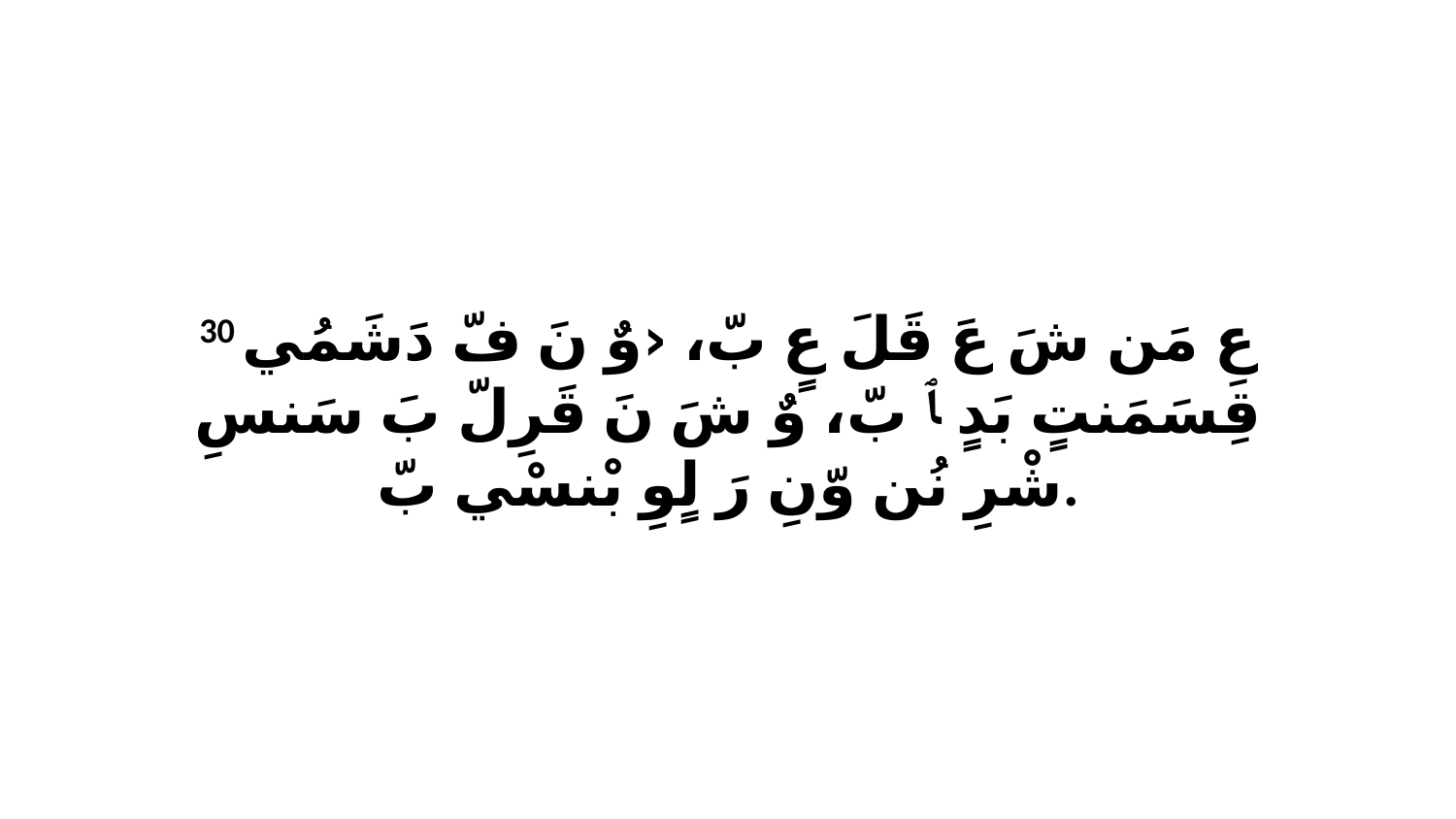

30 عِ مَن شَ عَ قَلَ عٍ بّ، ‹وٌ نَ فّ دَشَمُي قِسَمَنتٍ بَدٍ ﭑ بّ، وٌ شَ نَ قَرِلّ بَ سَنسِ شْرِ نُن وّنِ رَ لٍوِ بْنسْي بّ.